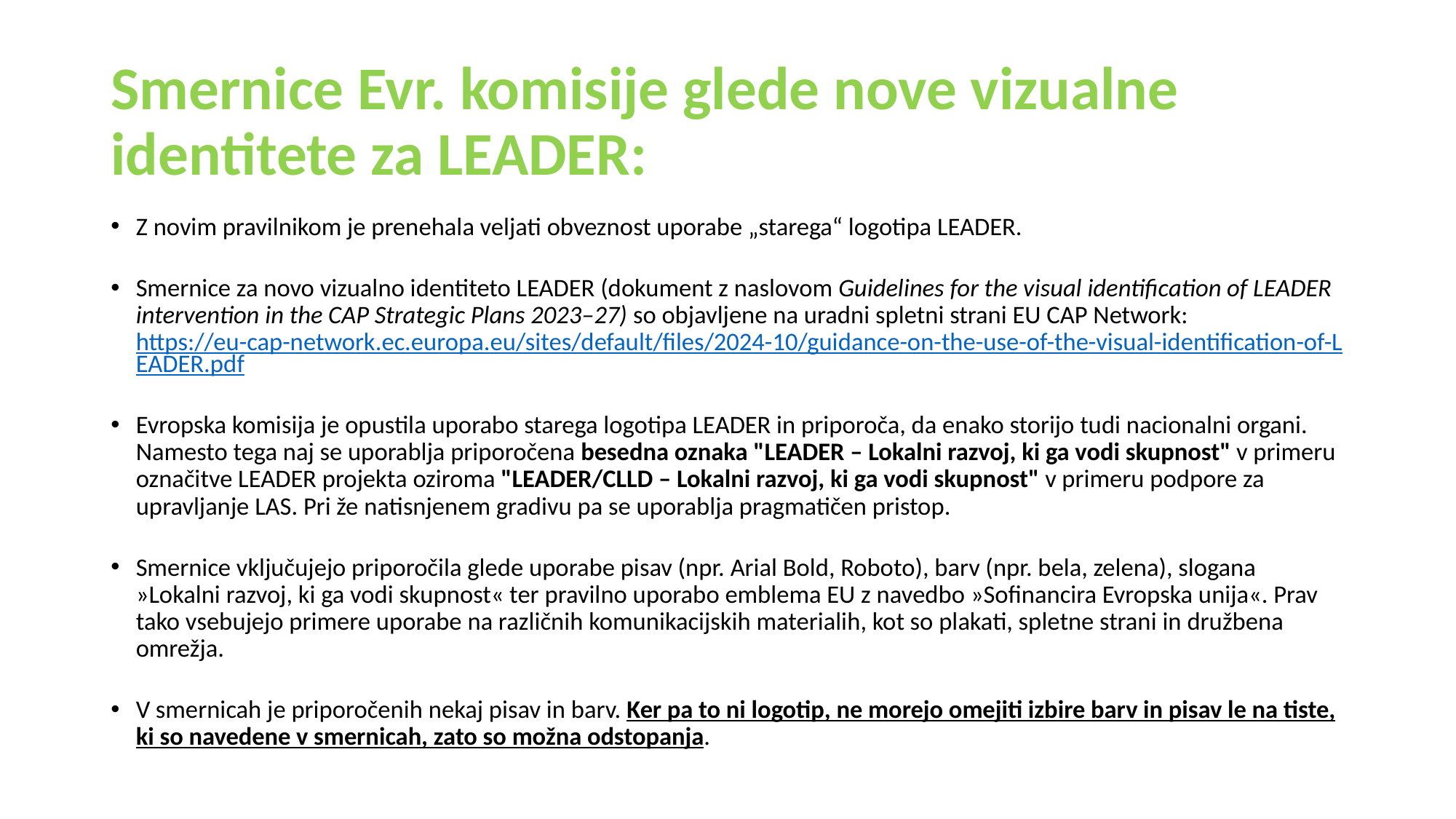

# Smernice Evr. komisije glede nove vizualne identitete za LEADER:
Z novim pravilnikom je prenehala veljati obveznost uporabe „starega“ logotipa LEADER.

Smernice za novo vizualno identiteto LEADER (dokument z naslovom Guidelines for the visual identification of LEADER intervention in the CAP Strategic Plans 2023–27) so objavljene na uradni spletni strani EU CAP Network: https://eu-cap-network.ec.europa.eu/sites/default/files/2024-10/guidance-on-the-use-of-the-visual-identification-of-LEADER.pdf

Evropska komisija je opustila uporabo starega logotipa LEADER in priporoča, da enako storijo tudi nacionalni organi. Namesto tega naj se uporablja priporočena besedna oznaka "LEADER – Lokalni razvoj, ki ga vodi skupnost" v primeru označitve LEADER projekta oziroma "LEADER/CLLD – Lokalni razvoj, ki ga vodi skupnost" v primeru podpore za upravljanje LAS. Pri že natisnjenem gradivu pa se uporablja pragmatičen pristop.

Smernice vključujejo priporočila glede uporabe pisav (npr. Arial Bold, Roboto), barv (npr. bela, zelena), slogana »Lokalni razvoj, ki ga vodi skupnost« ter pravilno uporabo emblema EU z navedbo »Sofinancira Evropska unija«. Prav tako vsebujejo primere uporabe na različnih komunikacijskih materialih, kot so plakati, spletne strani in družbena omrežja.

V smernicah je priporočenih nekaj pisav in barv. Ker pa to ni logotip, ne morejo omejiti izbire barv in pisav le na tiste, ki so navedene v smernicah, zato so možna odstopanja.